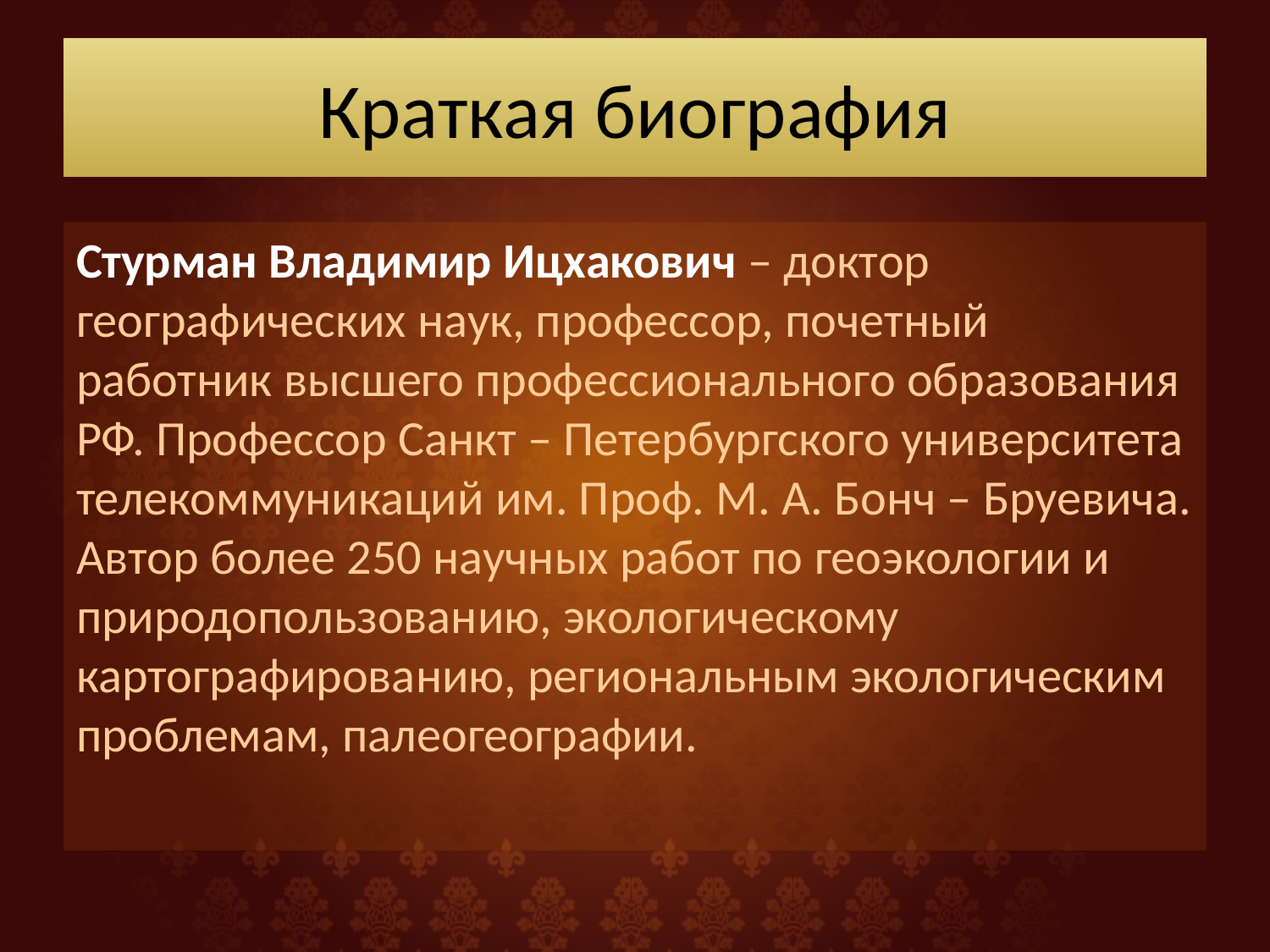

# Краткая биография
Стурман Владимир Ицхакович – доктор географических наук, профессор, почетный работник высшего профессионального образования РФ. Профессор Санкт – Петербургского университета телекоммуникаций им. Проф. М. А. Бонч – Бруевича. Автор более 250 научных работ по геоэкологии и природопользованию, экологическому картографированию, региональным экологическим проблемам, палеогеографии.